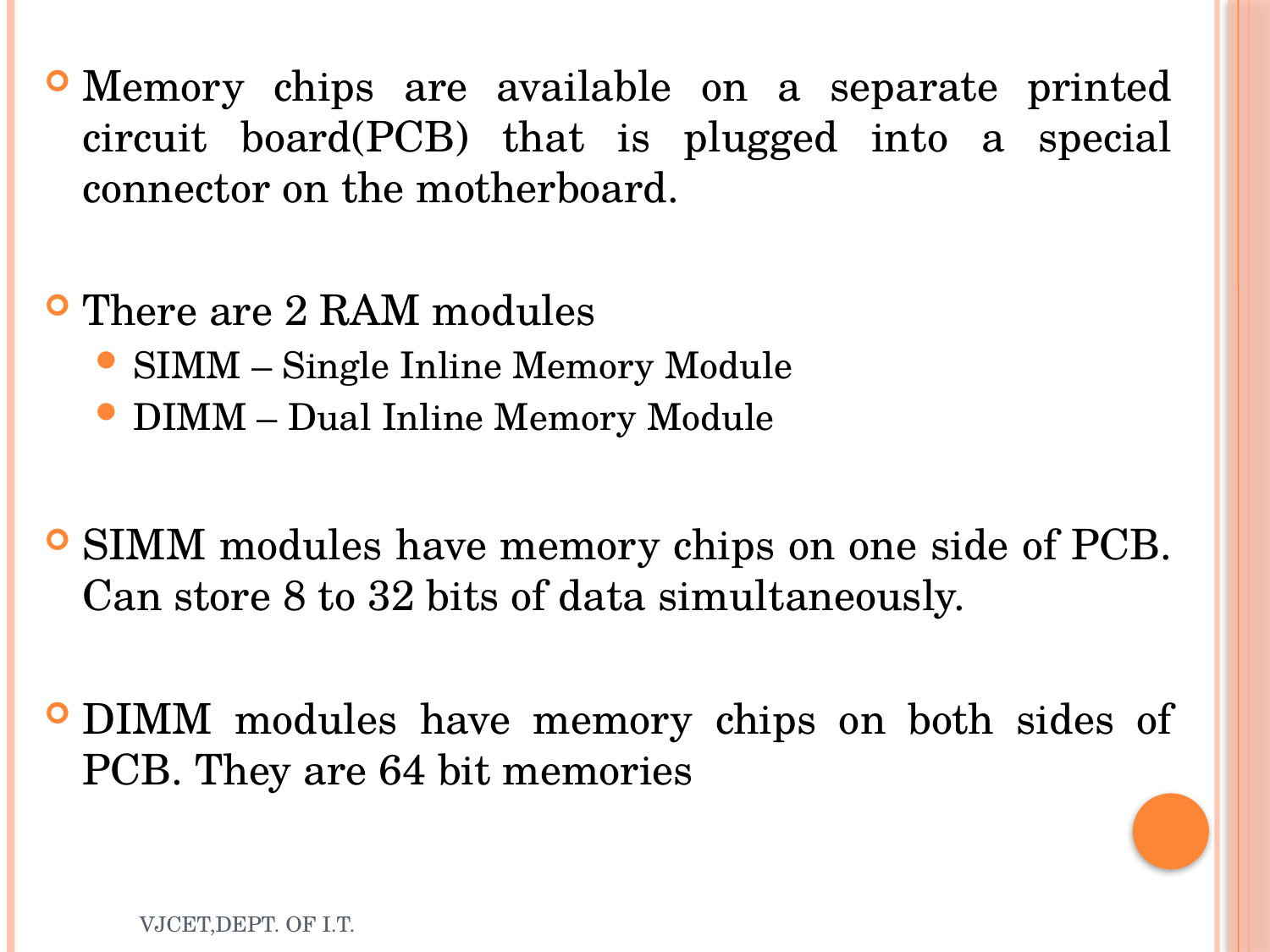

Memory chips are available on a separate printed circuit board(PCB) that is plugged into a special connector on the motherboard.

There are 2 RAM modules
SIMM – Single Inline Memory Module
DIMM – Dual Inline Memory Module

SIMM modules have memory chips on one side of PCB. Can store 8 to 32 bits of data simultaneously.

DIMM modules have memory chips on both sides of PCB. They are 64 bit memories
VJCET,DEPT. OF I.T.